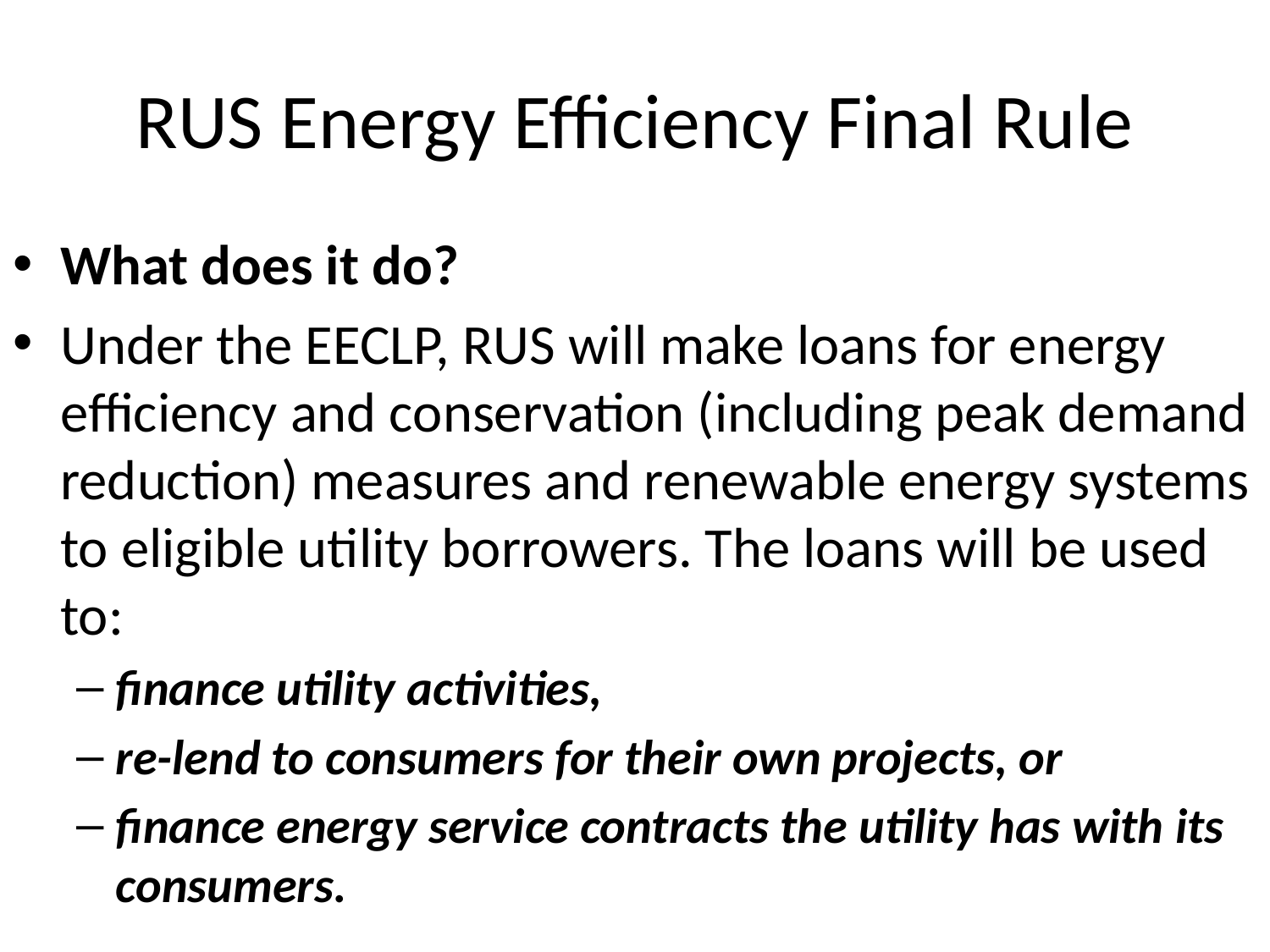

# RUS Energy Efficiency Final Rule
What does it do?
Under the EECLP, RUS will make loans for energy efficiency and conservation (including peak demand reduction) measures and renewable energy systems to eligible utility borrowers. The loans will be used to:
finance utility activities,
re-lend to consumers for their own projects, or
finance energy service contracts the utility has with its consumers.